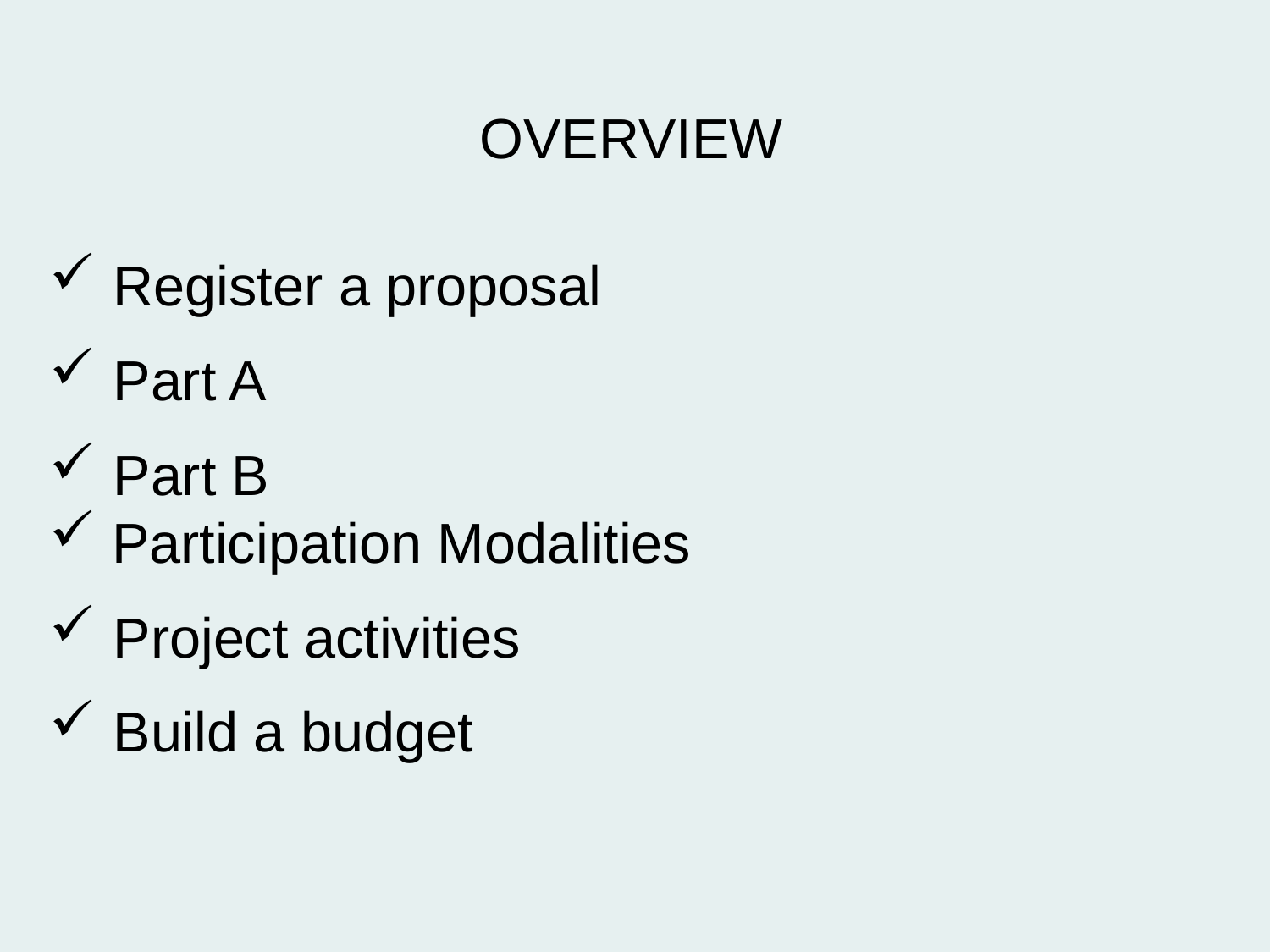

OVERVIEW
Register a proposal
Part A
Part B
 Participation Modalities
Project activities
Build a budget